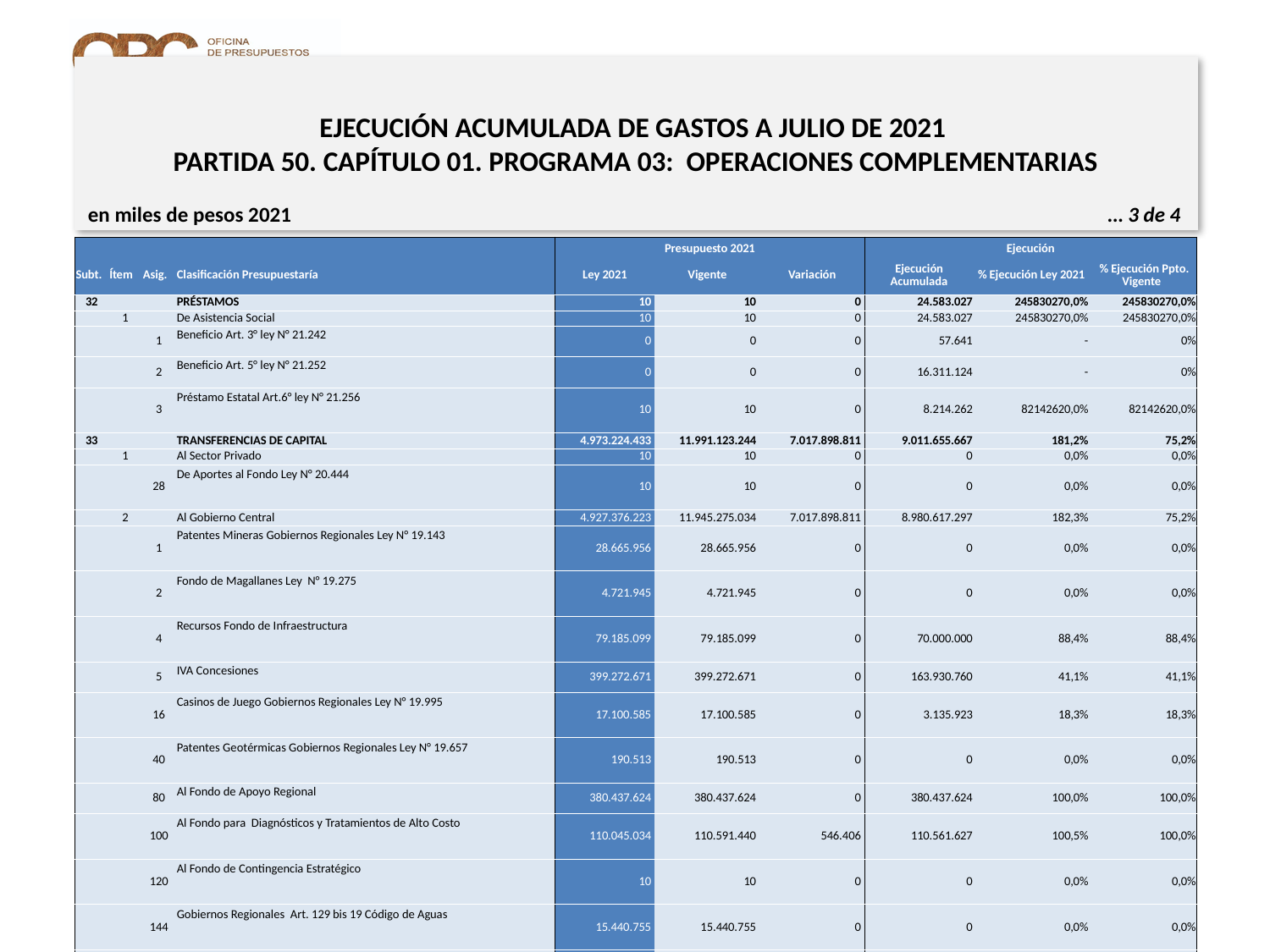

# EJECUCIÓN ACUMULADA DE GASTOS A JULIO DE 2021 PARTIDA 50. CAPÍTULO 01. PROGRAMA 03:  OPERACIONES COMPLEMENTARIAS
en miles de pesos 2021					                                                     … 3 de 4
|  |  |  |  | Presupuesto 2021 |  |  | Ejecución |  |  |
| --- | --- | --- | --- | --- | --- | --- | --- | --- | --- |
| Subt. | Ítem | Asig. | Clasificación Presupuestaría | Ley 2021 | Vigente | Variación | Ejecución Acumulada | % Ejecución Ley 2021 | % Ejecución Ppto. Vigente |
| 32 |  |  | PRÉSTAMOS | 10 | 10 | 0 | 24.583.027 | 245830270,0% | 245830270,0% |
|  | 1 |  | De Asistencia Social | 10 | 10 | 0 | 24.583.027 | 245830270,0% | 245830270,0% |
|  |  | 1 | Beneficio Art. 3° ley N° 21.242 | 0 | 0 | 0 | 57.641 | - | 0% |
|  |  | 2 | Beneficio Art. 5° ley N° 21.252 | 0 | 0 | 0 | 16.311.124 | - | 0% |
|  |  | 3 | Préstamo Estatal Art.6° ley N° 21.256 | 10 | 10 | 0 | 8.214.262 | 82142620,0% | 82142620,0% |
| 33 |  |  | TRANSFERENCIAS DE CAPITAL | 4.973.224.433 | 11.991.123.244 | 7.017.898.811 | 9.011.655.667 | 181,2% | 75,2% |
|  | 1 |  | Al Sector Privado | 10 | 10 | 0 | 0 | 0,0% | 0,0% |
|  |  | 28 | De Aportes al Fondo Ley N° 20.444 | 10 | 10 | 0 | 0 | 0,0% | 0,0% |
|  | 2 |  | Al Gobierno Central | 4.927.376.223 | 11.945.275.034 | 7.017.898.811 | 8.980.617.297 | 182,3% | 75,2% |
|  |  | 1 | Patentes Mineras Gobiernos Regionales Ley N° 19.143 | 28.665.956 | 28.665.956 | 0 | 0 | 0,0% | 0,0% |
|  |  | 2 | Fondo de Magallanes Ley N° 19.275 | 4.721.945 | 4.721.945 | 0 | 0 | 0,0% | 0,0% |
|  |  | 4 | Recursos Fondo de Infraestructura | 79.185.099 | 79.185.099 | 0 | 70.000.000 | 88,4% | 88,4% |
|  |  | 5 | IVA Concesiones | 399.272.671 | 399.272.671 | 0 | 163.930.760 | 41,1% | 41,1% |
|  |  | 16 | Casinos de Juego Gobiernos Regionales Ley N° 19.995 | 17.100.585 | 17.100.585 | 0 | 3.135.923 | 18,3% | 18,3% |
|  |  | 40 | Patentes Geotérmicas Gobiernos Regionales Ley N° 19.657 | 190.513 | 190.513 | 0 | 0 | 0,0% | 0,0% |
|  |  | 80 | Al Fondo de Apoyo Regional | 380.437.624 | 380.437.624 | 0 | 380.437.624 | 100,0% | 100,0% |
|  |  | 100 | Al Fondo para Diagnósticos y Tratamientos de Alto Costo | 110.045.034 | 110.591.440 | 546.406 | 110.561.627 | 100,5% | 100,0% |
|  |  | 120 | Al Fondo de Contingencia Estratégico | 10 | 10 | 0 | 0 | 0,0% | 0,0% |
|  |  | 144 | Gobiernos Regionales Art. 129 bis 19 Código de Aguas | 15.440.755 | 15.440.755 | 0 | 0 | 0,0% | 0,0% |
|  |  | 145 | Fondo de Inversión y Reconversión Regional | 37.214.105 | 37.214.105 | 0 | 0 | 0,0% | 0,0% |
|  |  | 146 | Patentes de Acuicultura Gobiernos Regionales D.L. N° 430, de 1992 ( E.F. y T.) | 5.455.484 | 5.455.484 | 0 | 0 | 0,0% | 0,0% |
|  |  | 148 | Empresas y Sociedades del Estado | 544.153.019 | 544.153.019 | 0 | 40.796.030 | 7,5% | 7,5% |
|  |  | 200 | Fondo de Emergencia Transitorio | 3.305.493.423 | 10.322.845.828 | 7.017.352.405 | 8.211.755.333 | 248,4% | 79,5% |
|  |  | 201 | Programa Inversión Regional Región de Tarapacá - Inversión | 0 | 0 | 0 | 0 | - | 0% |
|  |  | 202 | Programa Inversión Regional Región de Antofagasta - Inversión | 0 | 0 | 0 | 0 | - | 0% |
|  |  | 203 | Programa Inversión Regional Región de Atacama - Inversión | 0 | 0 | 0 | 0 | - | 0% |
|  |  | 204 | Programa Inversión Regional Región de Coquimbo - Inversión | 0 | 0 | 0 | 0 | - | 0% |
|  |  | 205 | Programa Inversión Regional Región de Valparaíso - Inversión | 0 | 0 | 0 | 0 | - | 0% |
|  |  | 206 | Programa Inversión Regional Región de O'Higgins - Inversión | 0 | 0 | 0 | 0 | - | 0% |
7